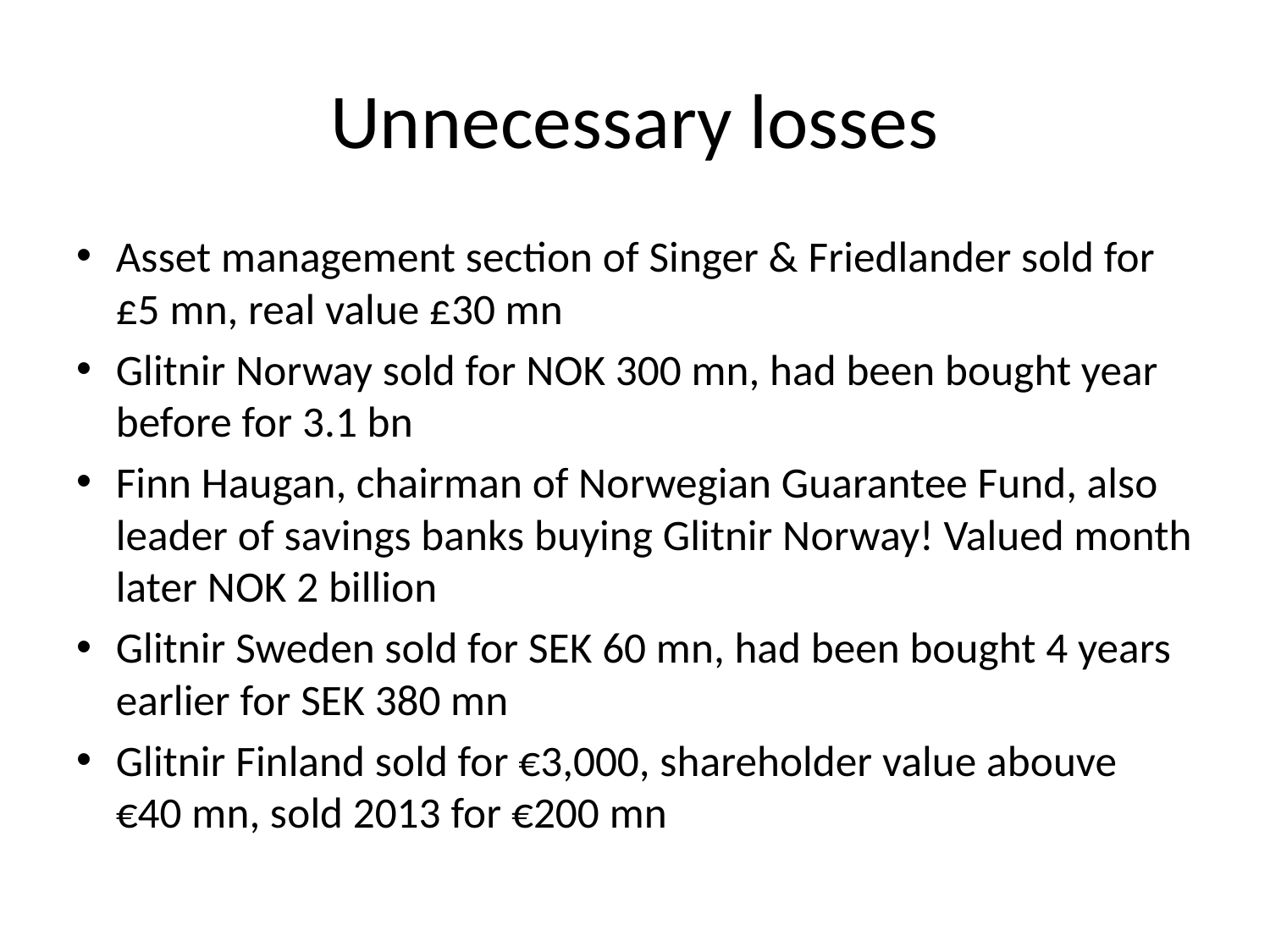

# Unnecessary losses
Asset management section of Singer & Friedlander sold for £5 mn, real value £30 mn
Glitnir Norway sold for NOK 300 mn, had been bought year before for 3.1 bn
Finn Haugan, chairman of Norwegian Guarantee Fund, also leader of savings banks buying Glitnir Norway! Valued month later NOK 2 billion
Glitnir Sweden sold for SEK 60 mn, had been bought 4 years earlier for SEK 380 mn
Glitnir Finland sold for €3,000, shareholder value abouve €40 mn, sold 2013 for €200 mn